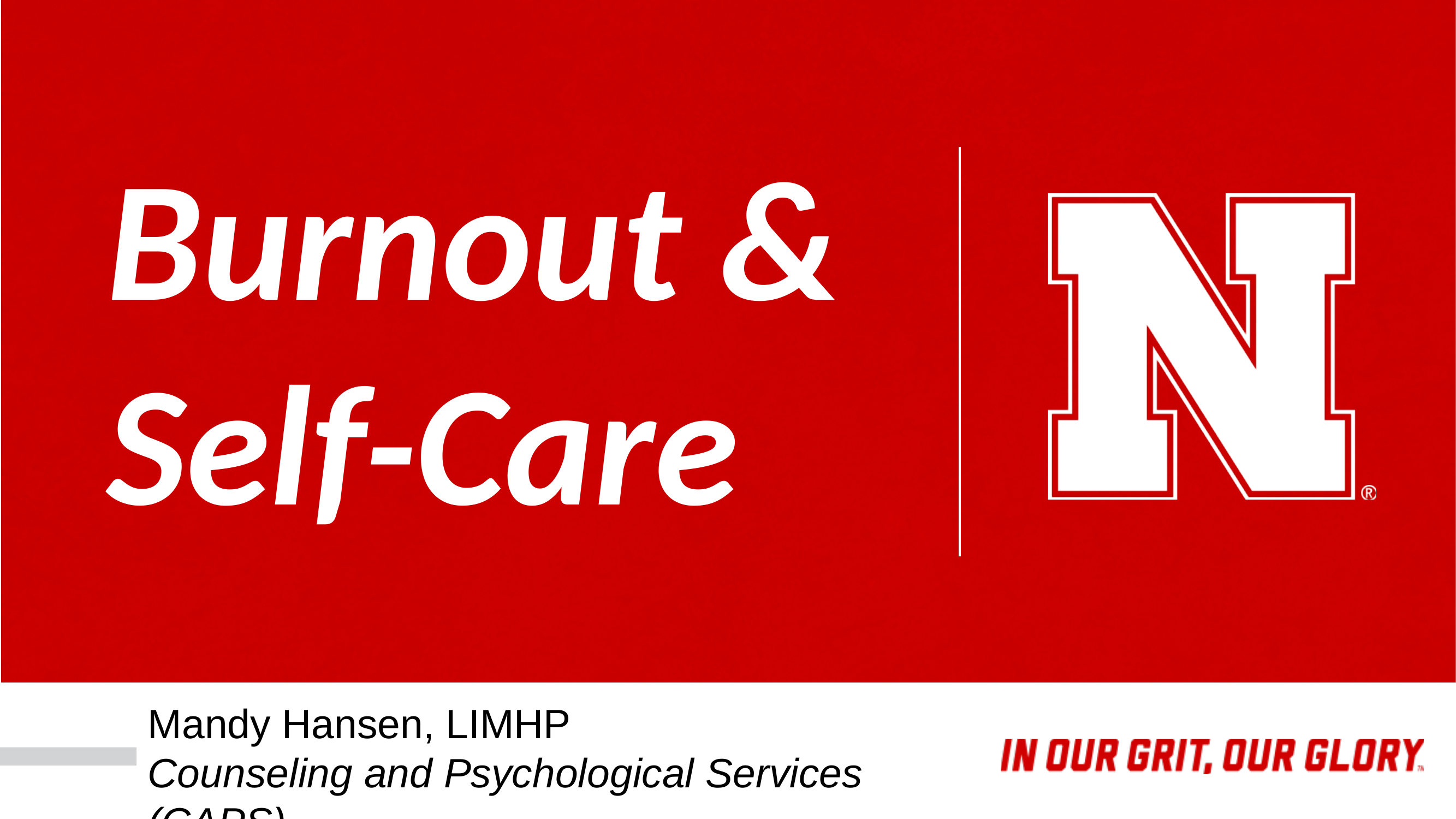

# Burnout & Self-Care
Mandy Hansen, LIMHP
Counseling and Psychological Services (CAPS)